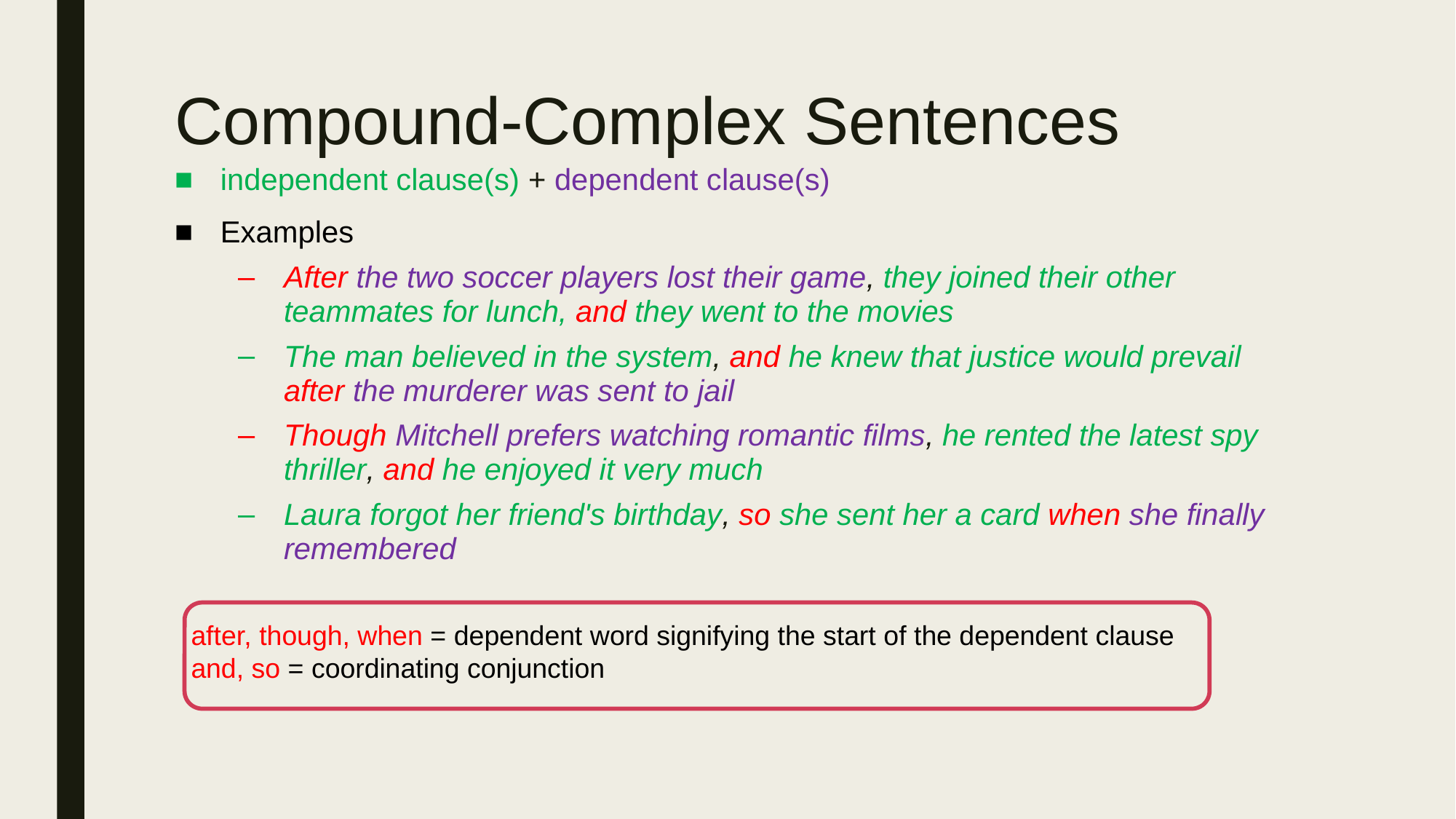

# Compound-Complex Sentences
independent clause(s) + dependent clause(s)
Examples
After the two soccer players lost their game, they joined their other teammates for lunch, and they went to the movies
The man believed in the system, and he knew that justice would prevail after the murderer was sent to jail
Though Mitchell prefers watching romantic films, he rented the latest spy thriller, and he enjoyed it very much
Laura forgot her friend's birthday, so she sent her a card when she finally remembered

after, though, when = dependent word signifying the start of the dependent clause
and, so = coordinating conjunction